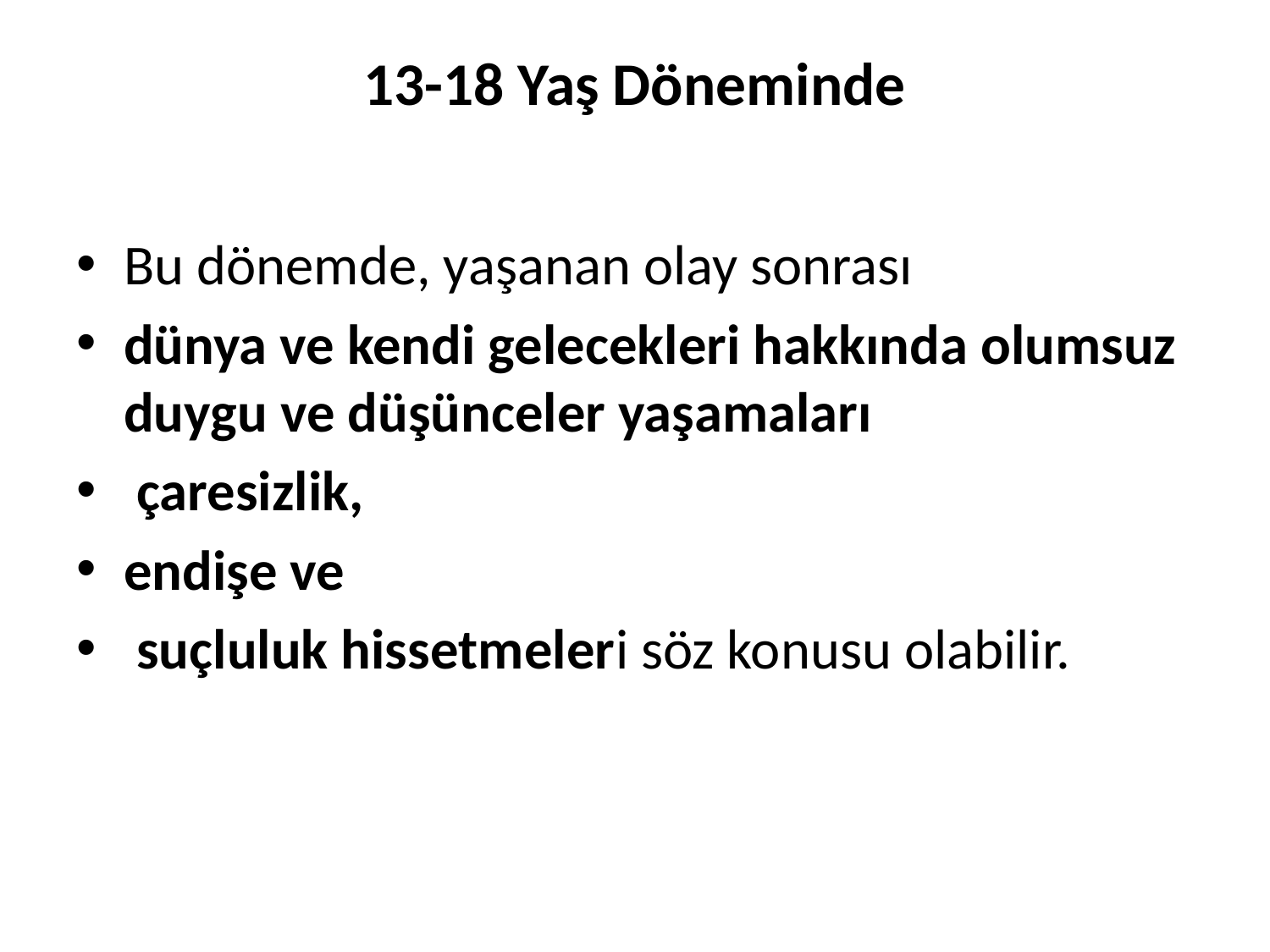

# 13-18 Yaş Döneminde
Bu dönemde, yaşanan olay sonrası
dünya ve kendi gelecekleri hakkında olumsuz duygu ve düşünceler yaşamaları
 çaresizlik,
endişe ve
 suçluluk hissetmeleri söz konusu olabilir.